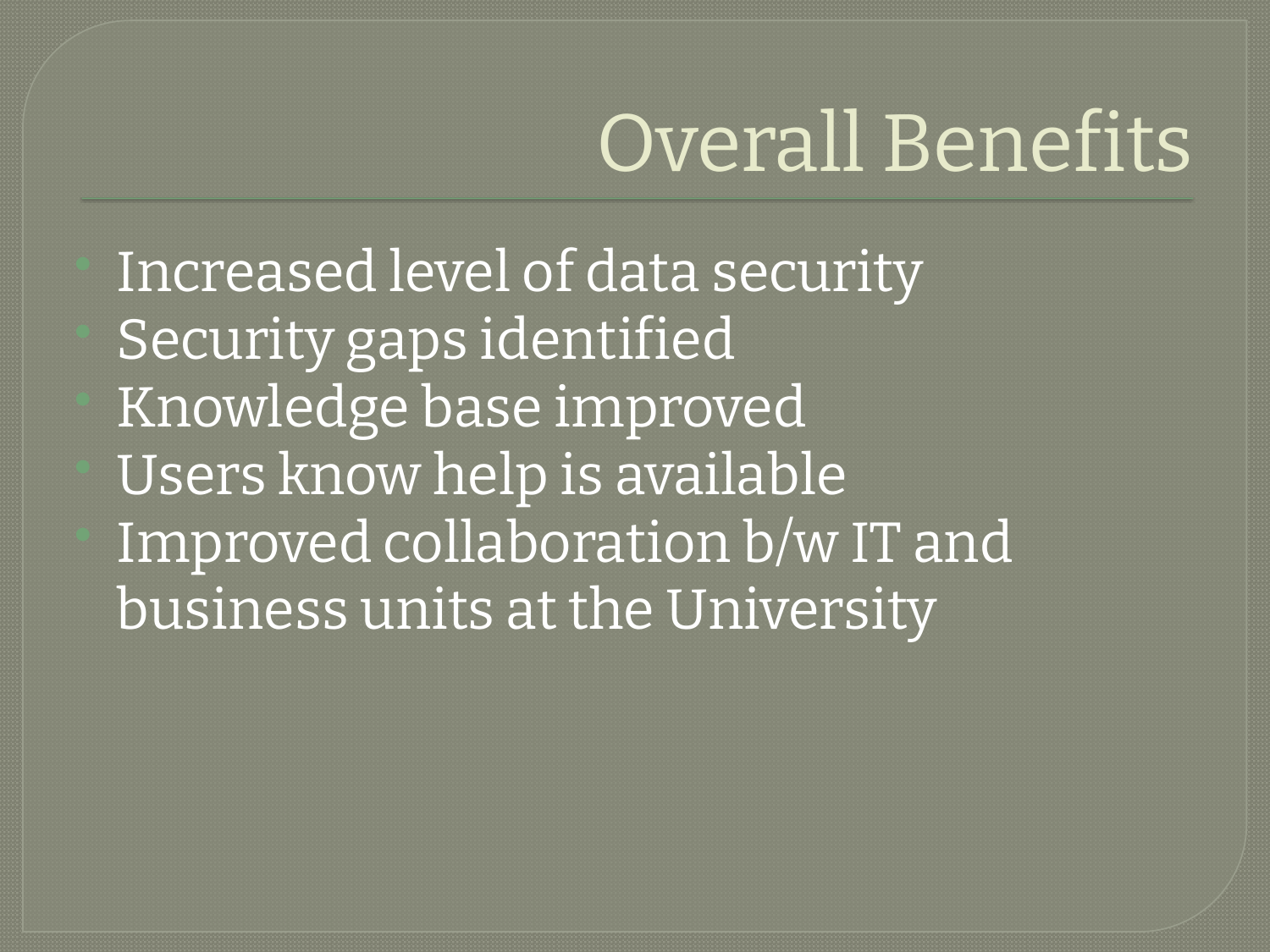

Overall Benefits
Increased level of data security
Security gaps identified
Knowledge base improved
Users know help is available
Improved collaboration b/w IT and business units at the University